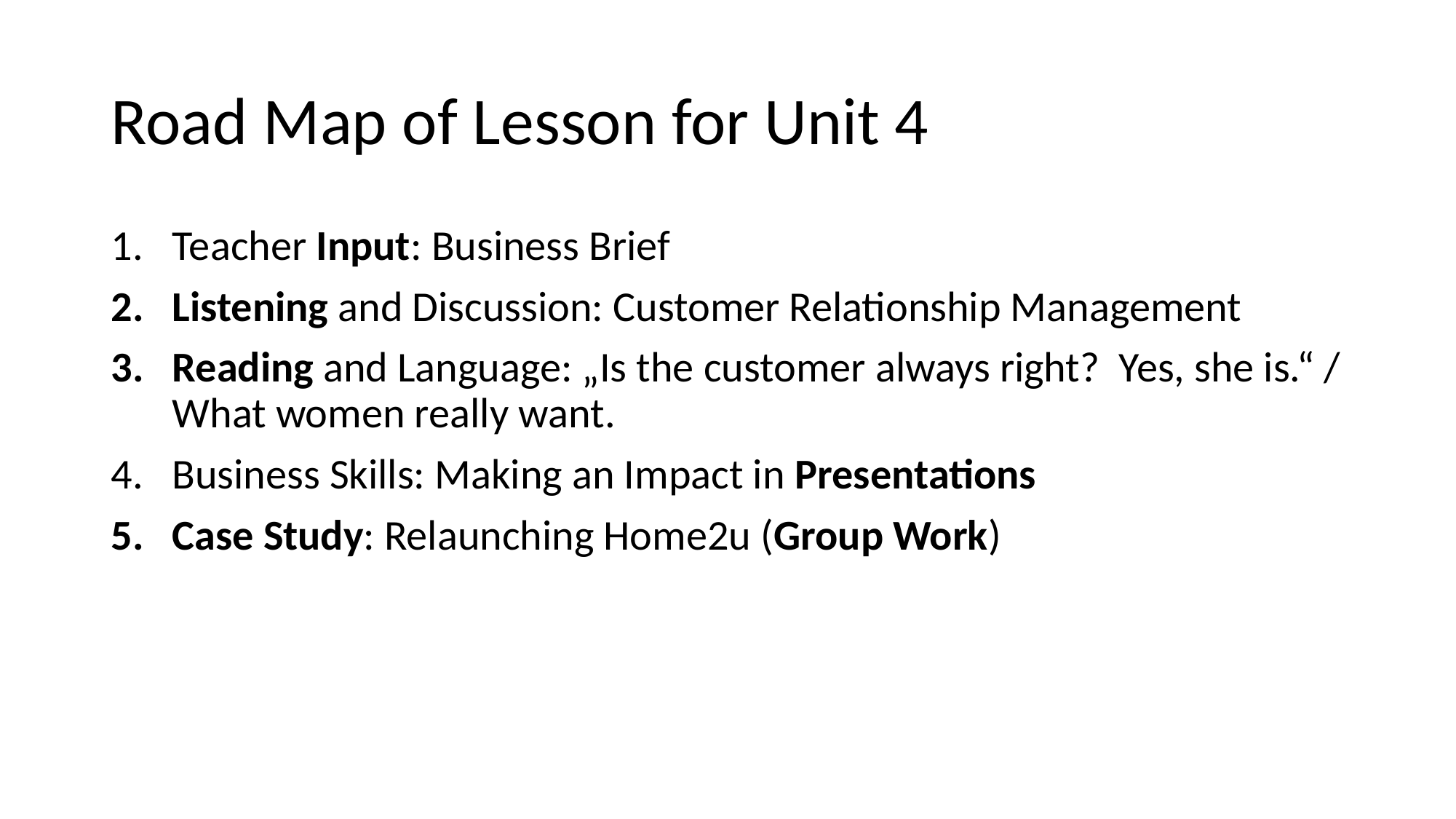

# Road Map of Lesson for Unit 4
Teacher Input: Business Brief
Listening and Discussion: Customer Relationship Management
Reading and Language: „Is the customer always right?  Yes, she is.“ / What women really want.
Business Skills: Making an Impact in Presentations
Case Study: Relaunching Home2u (Group Work)